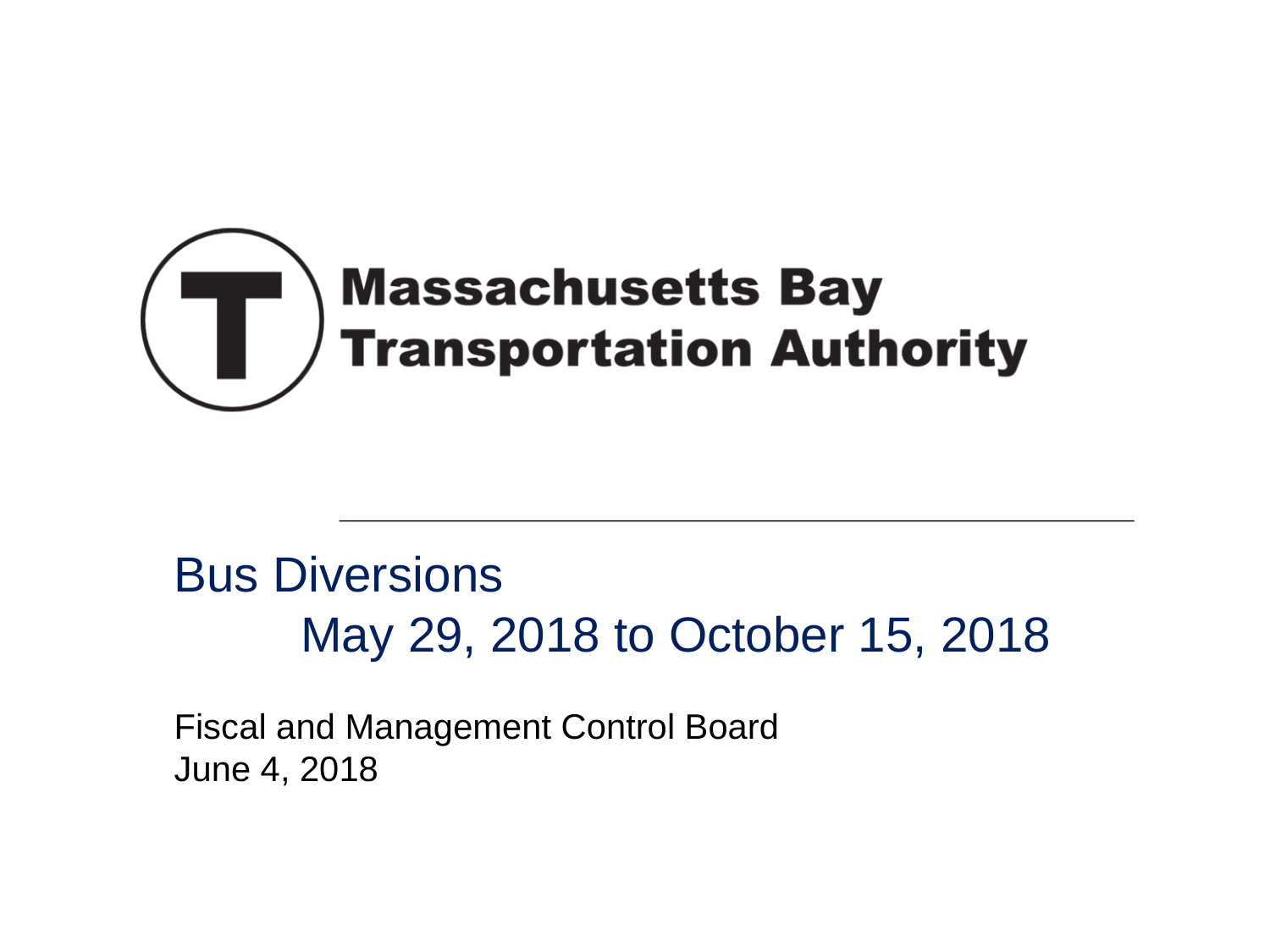

# Bus Diversions May 29, 2018 to October 15, 2018
Fiscal and Management Control Board
June 4, 2018